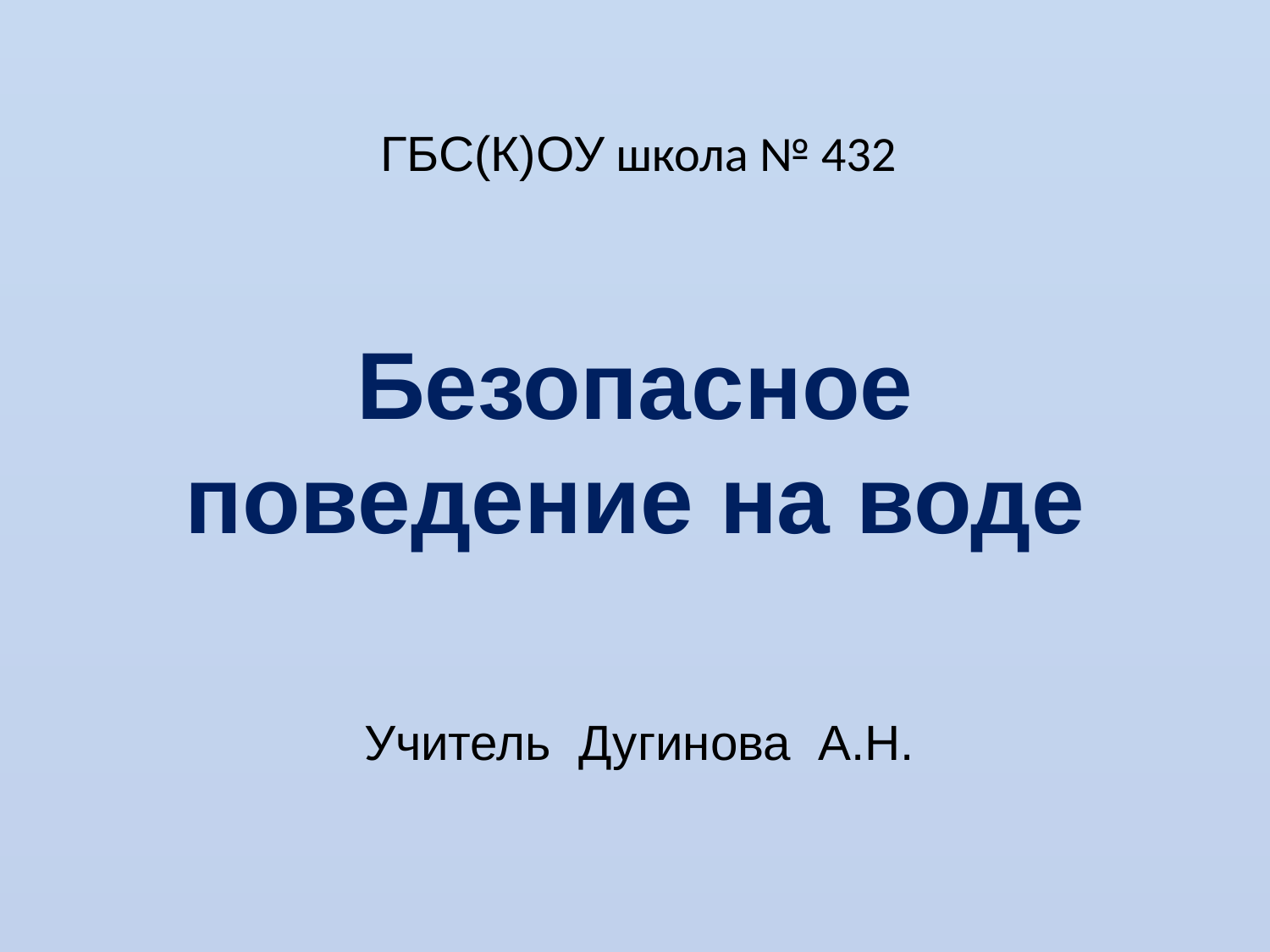

ГБС(К)ОУ школа № 432
# Безопасное поведение на воде

Учитель  Дугинова  А.Н.